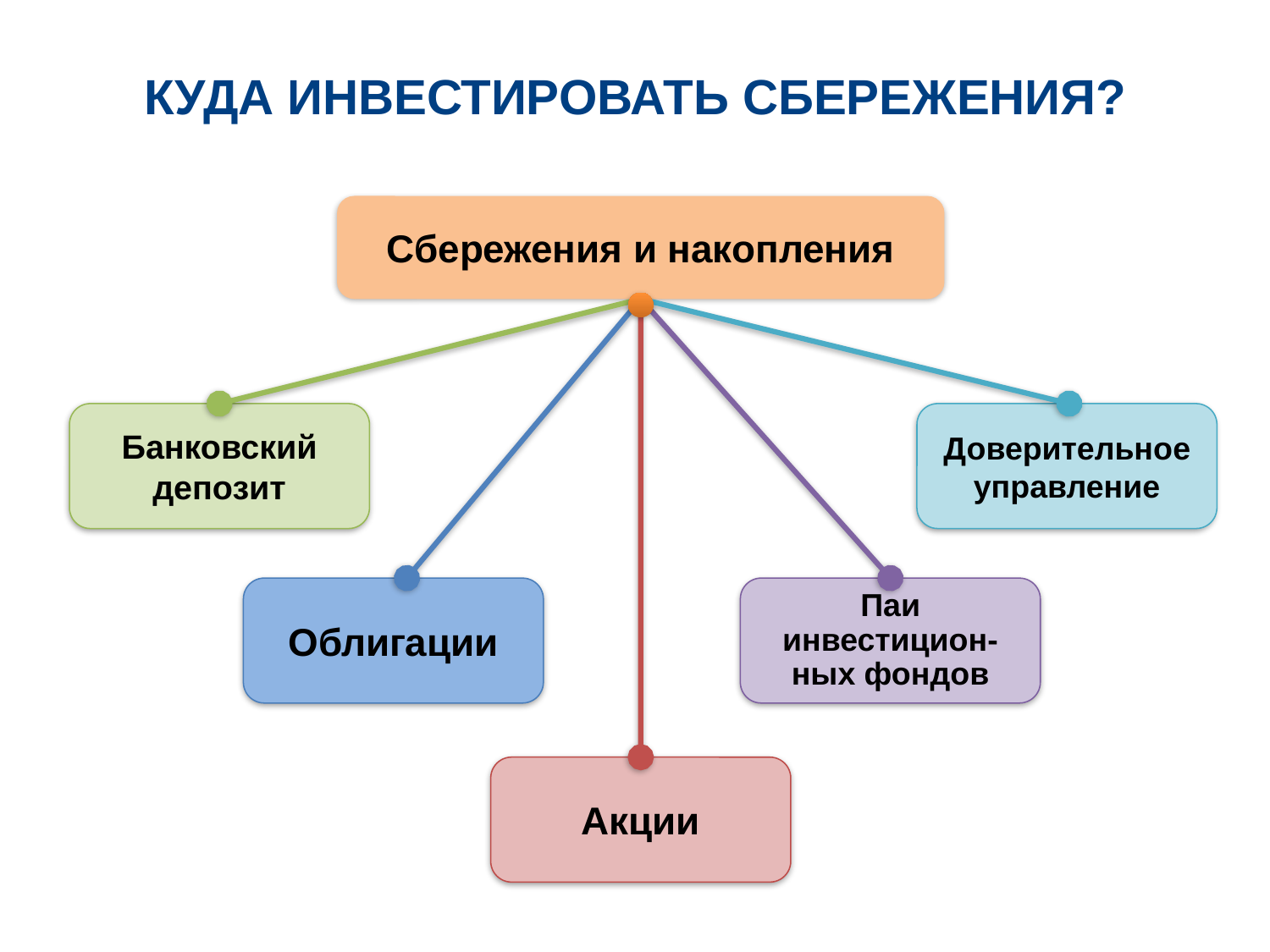

КУДА ИНВЕСТИРОВАТЬ СБЕРЕЖЕНИЯ?
Сбережения и накопления

Банковский депозит
Доверительное управление
Облигации
Паи инвестицион-ных фондов
Акции